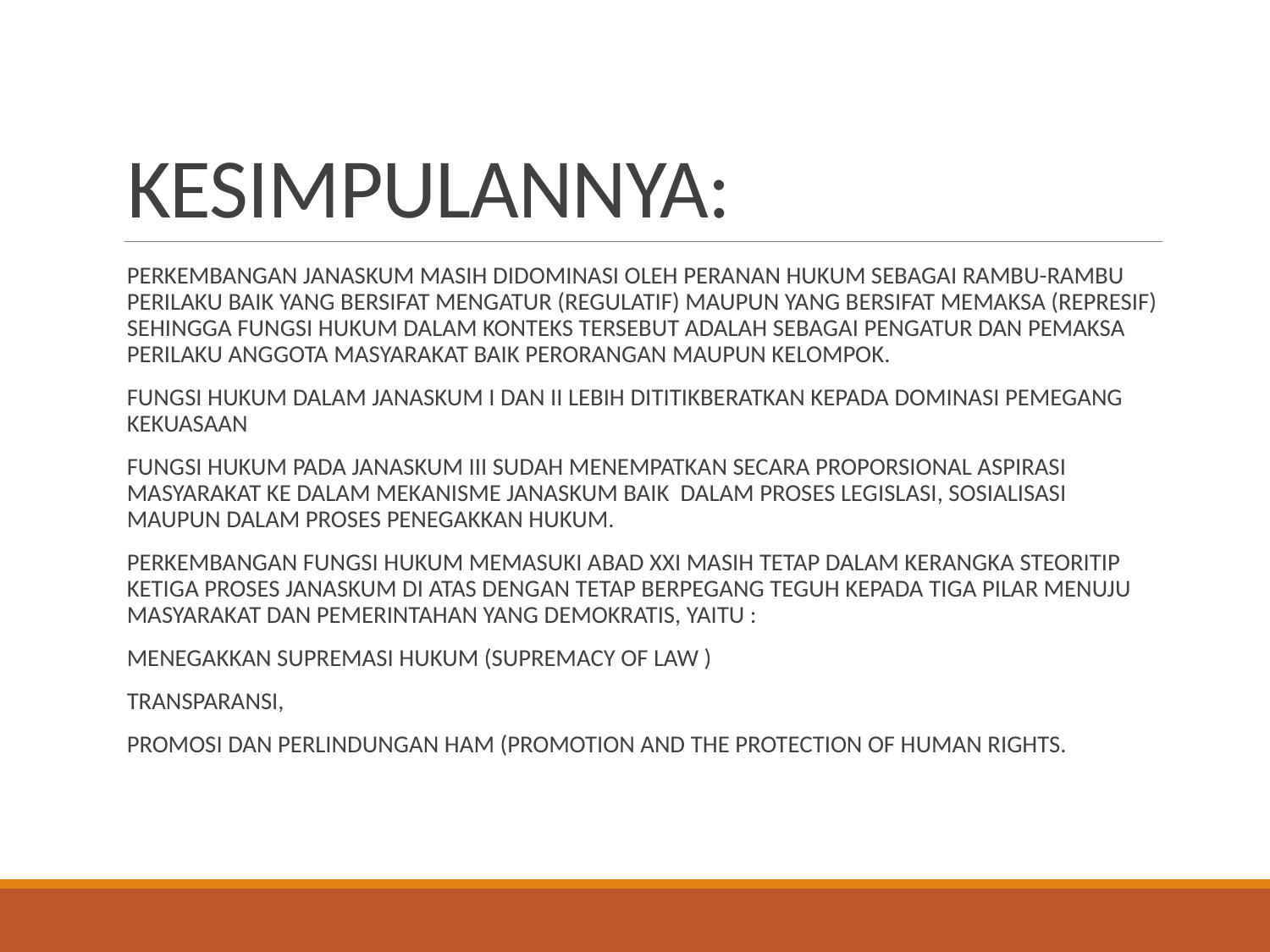

# KESIMPULANNYA:
PERKEMBANGAN JANASKUM MASIH DIDOMINASI OLEH PERANAN HUKUM SEBAGAI RAMBU-RAMBU PERILAKU BAIK YANG BERSIFAT MENGATUR (REGULATIF) MAUPUN YANG BERSIFAT MEMAKSA (REPRESIF) SEHINGGA FUNGSI HUKUM DALAM KONTEKS TERSEBUT ADALAH SEBAGAI PENGATUR DAN PEMAKSA PERILAKU ANGGOTA MASYARAKAT BAIK PERORANGAN MAUPUN KELOMPOK.
FUNGSI HUKUM DALAM JANASKUM I DAN II LEBIH DITITIKBERATKAN KEPADA DOMINASI PEMEGANG KEKUASAAN
FUNGSI HUKUM PADA JANASKUM III SUDAH MENEMPATKAN SECARA PROPORSIONAL ASPIRASI MASYARAKAT KE DALAM MEKANISME JANASKUM BAIK  DALAM PROSES LEGISLASI, SOSIALISASI MAUPUN DALAM PROSES PENEGAKKAN HUKUM.
PERKEMBANGAN FUNGSI HUKUM MEMASUKI ABAD XXI MASIH TETAP DALAM KERANGKA STEORITIP KETIGA PROSES JANASKUM DI ATAS DENGAN TETAP BERPEGANG TEGUH KEPADA TIGA PILAR MENUJU MASYARAKAT DAN PEMERINTAHAN YANG DEMOKRATIS, YAITU :
MENEGAKKAN SUPREMASI HUKUM (SUPREMACY OF LAW )
TRANSPARANSI,
PROMOSI DAN PERLINDUNGAN HAM (PROMOTION AND THE PROTECTION OF HUMAN RIGHTS.